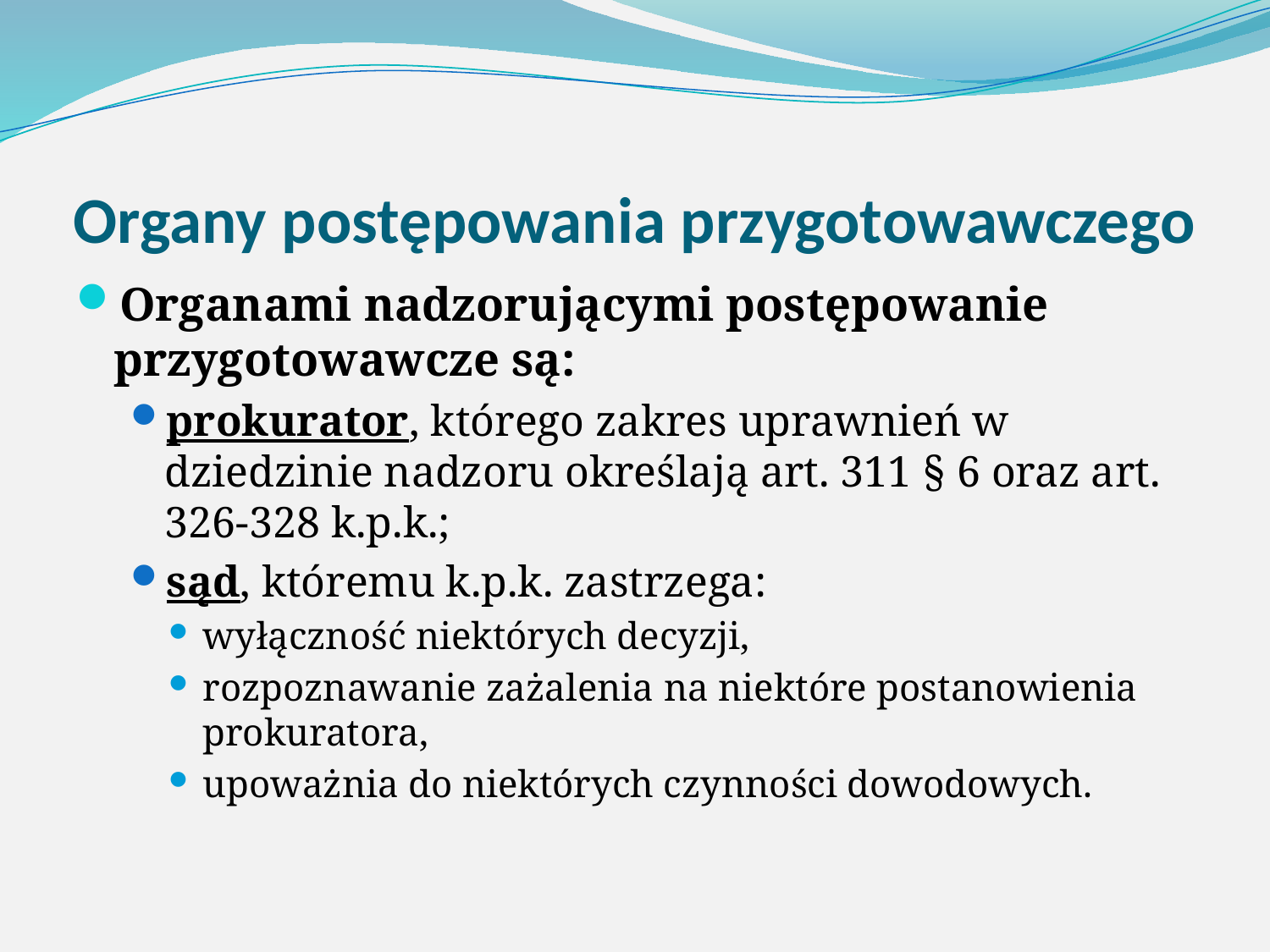

# Organy postępowania przygotowawczego
Organami nadzorującymi postępowanie przygotowawcze są:
prokurator, którego zakres uprawnień w dziedzinie nadzoru określają art. 311 § 6 oraz art. 326-328 k.p.k.;
sąd, któremu k.p.k. zastrzega:
wyłączność niektórych decyzji,
rozpoznawanie zażalenia na niektóre postanowienia prokuratora,
upoważnia do niektórych czynności dowodowych.